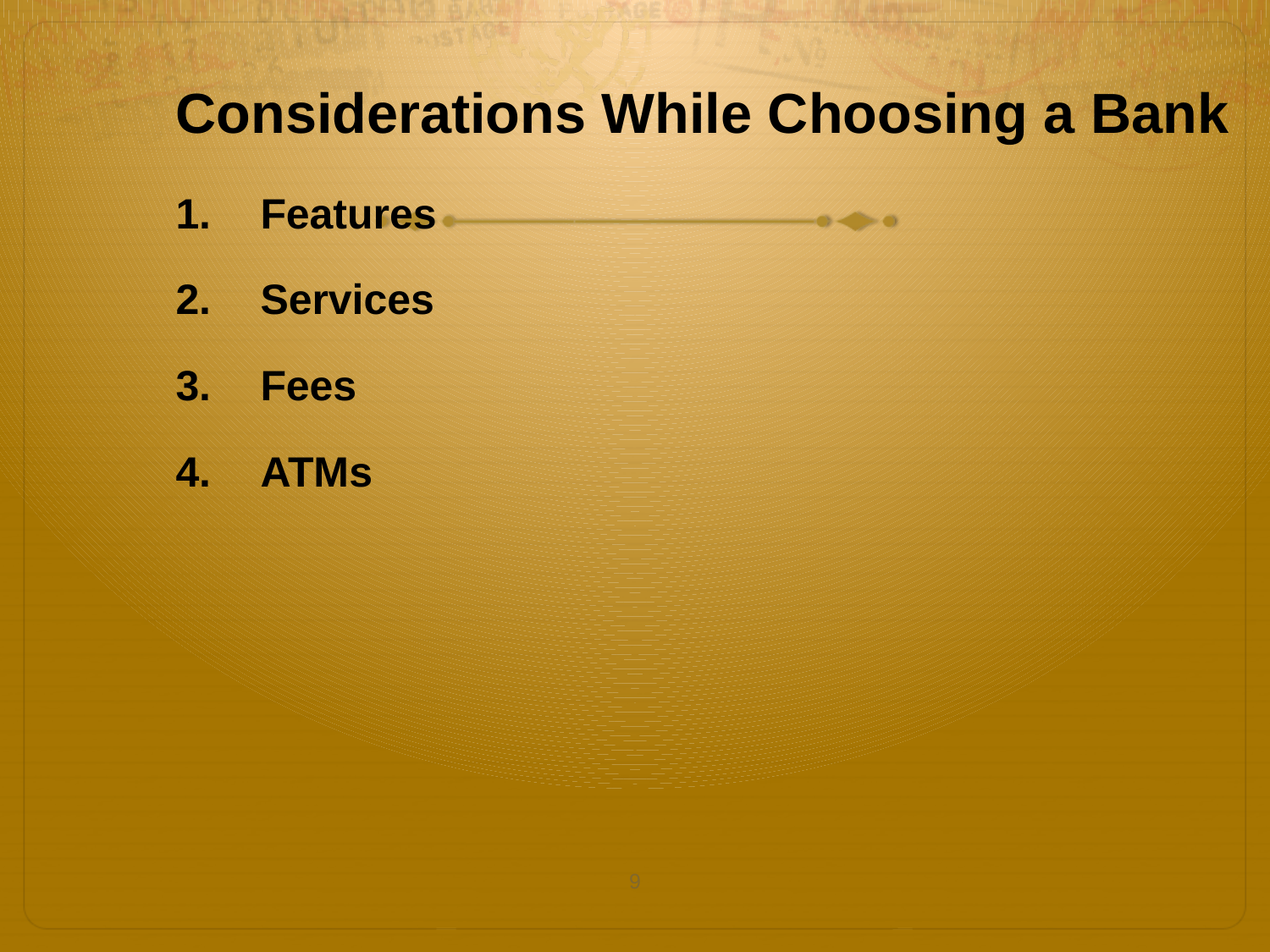

# Considerations While Choosing a Bank
Features
Services
Fees
ATMs
9